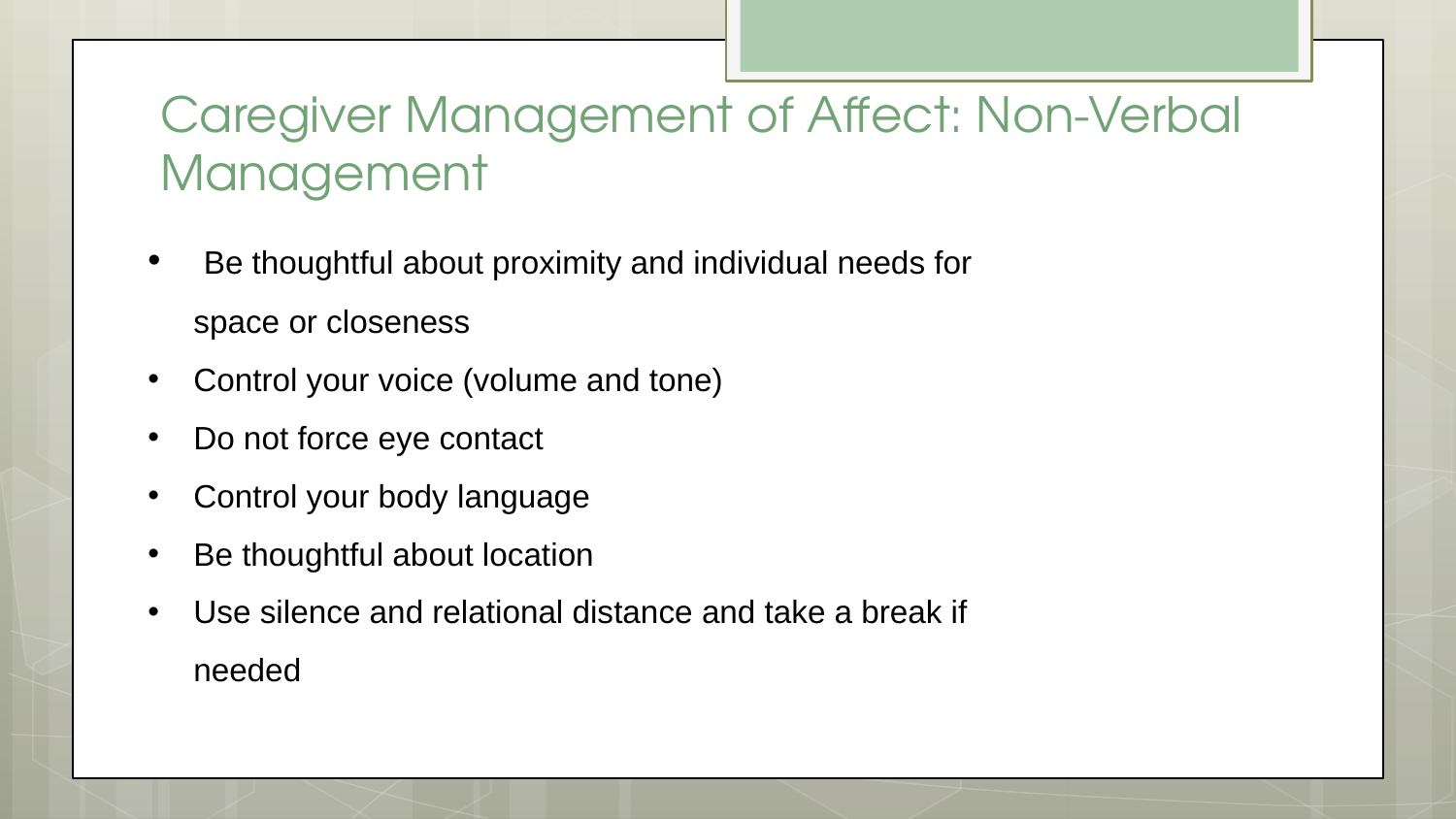

# Caregiver Management of Affect: Non-Verbal Management
 Be thoughtful about proximity and individual needs for space or closeness
Control your voice (volume and tone)
Do not force eye contact
Control your body language
Be thoughtful about location
Use silence and relational distance and take a break if needed